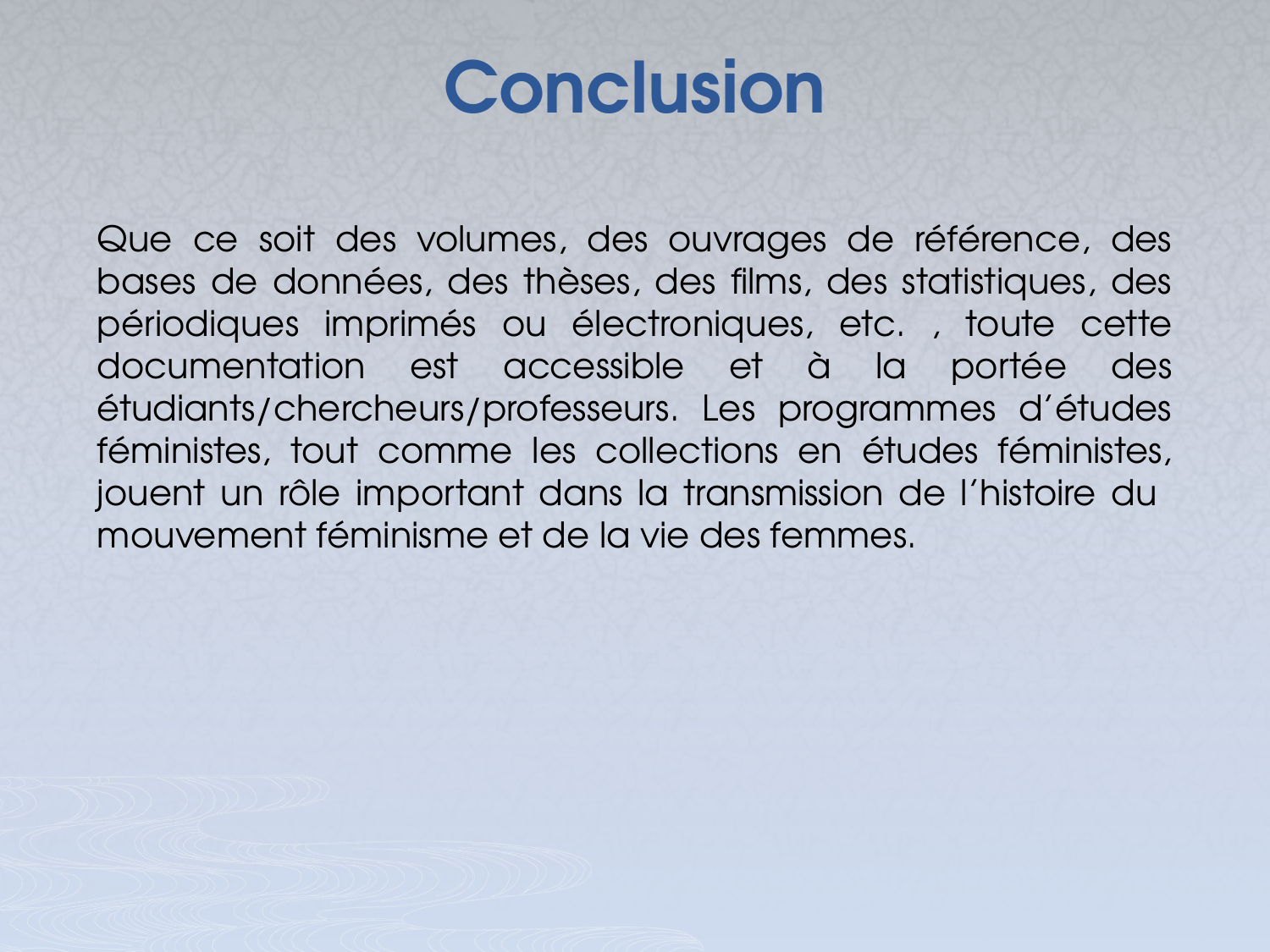

Conclusion

Que ce soit des volumes, des ouvrages de référence, des bases de données, des thèses, des films, des statistiques, des périodiques imprimés ou électroniques, etc. , toute cette documentation est accessible et à la portée des étudiants/chercheurs/professeurs. Les programmes d’études féministes, tout comme les collections en études féministes, jouent un rôle important dans la transmission de l’histoire du  mouvement féminisme et de la vie des femmes.